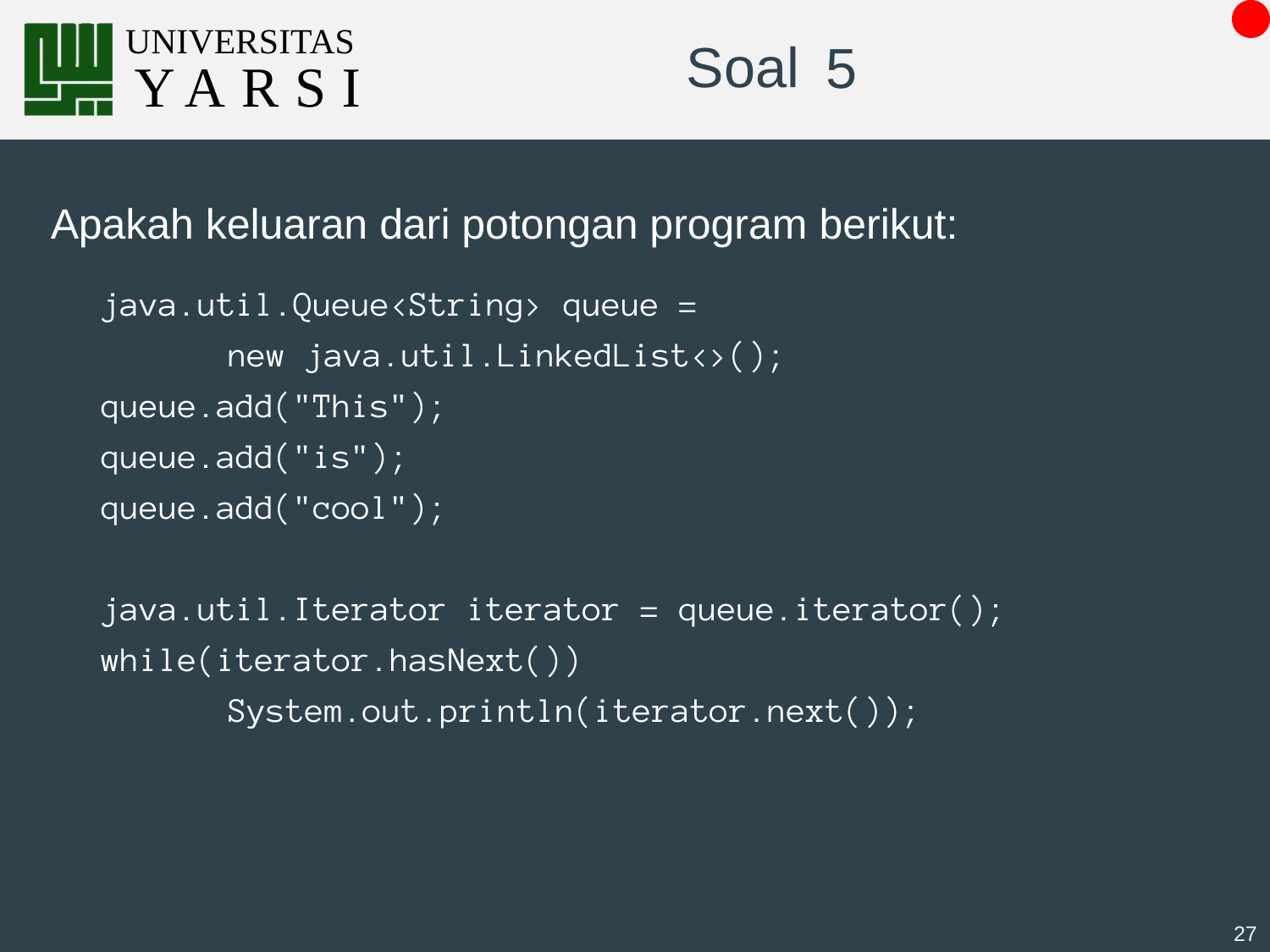

# 5
java.util.Queue<String> queue =
	new java.util.LinkedList<>();
queue.add("This");
queue.add("is");
queue.add("cool");

java.util.Iterator iterator = queue.iterator();
while(iterator.hasNext())
	System.out.println(iterator.next());